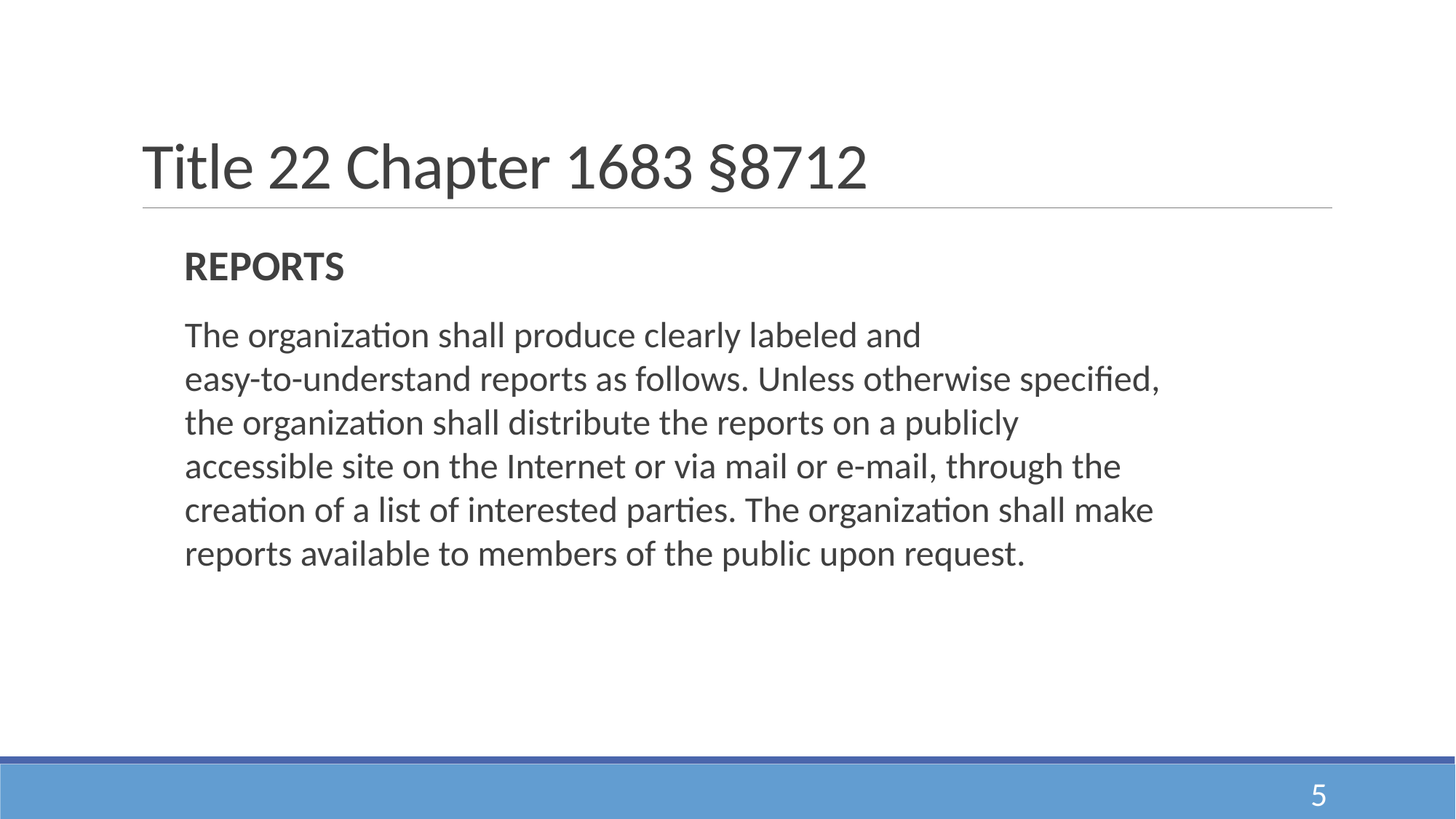

# Title 22 Chapter 1683 §8712
REPORTS
The organization shall produce clearly labeled and
easy-to-understand reports as follows. Unless otherwise specified, the organization shall distribute the reports on a publicly accessible site on the Internet or via mail or e-mail, through the creation of a list of interested parties. The organization shall make reports available to members of the public upon request.
5